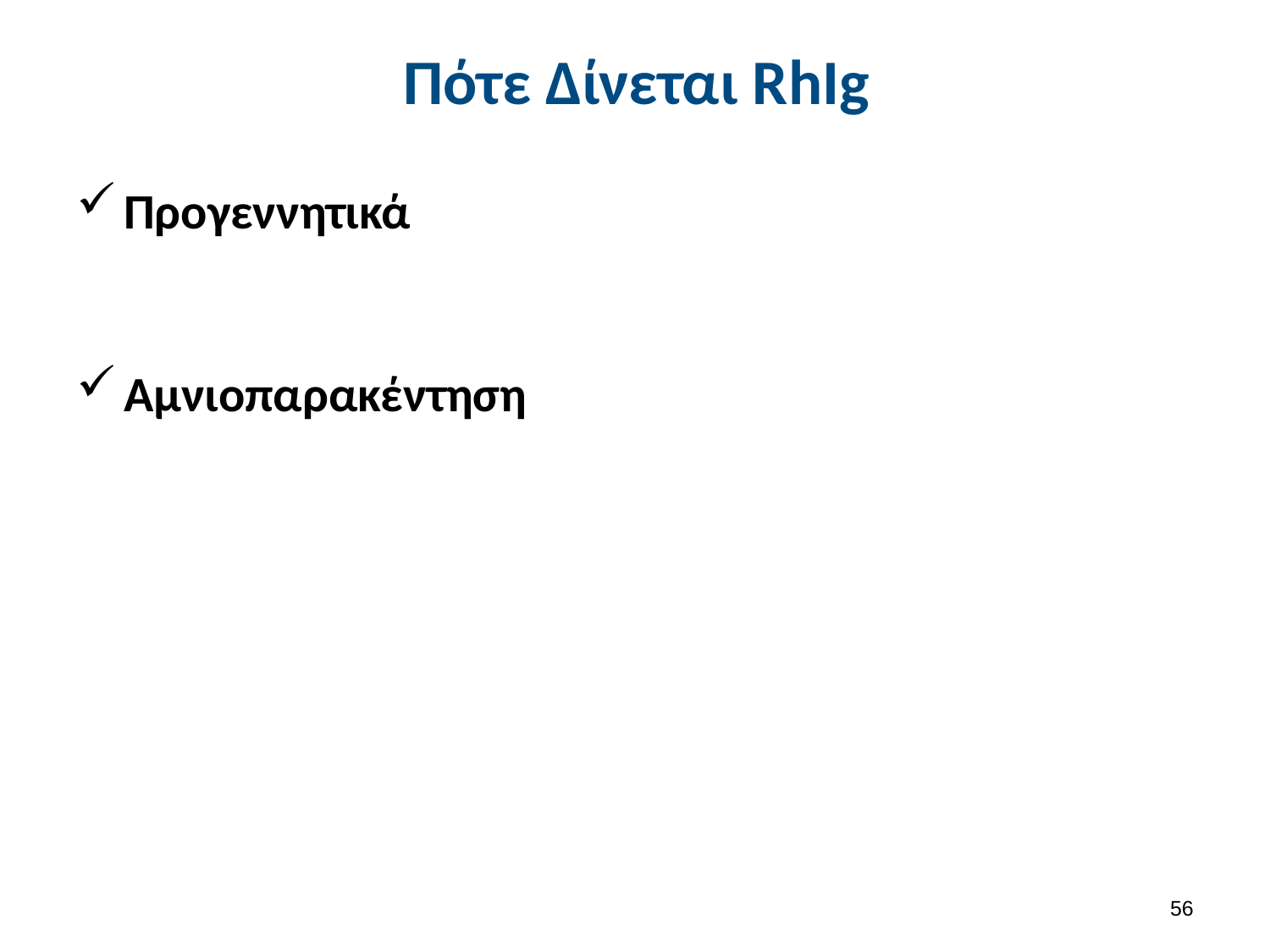

# Πότε Δίνεται RhIg
Προγεννητικά
Αμνιοπαρακέντηση
56